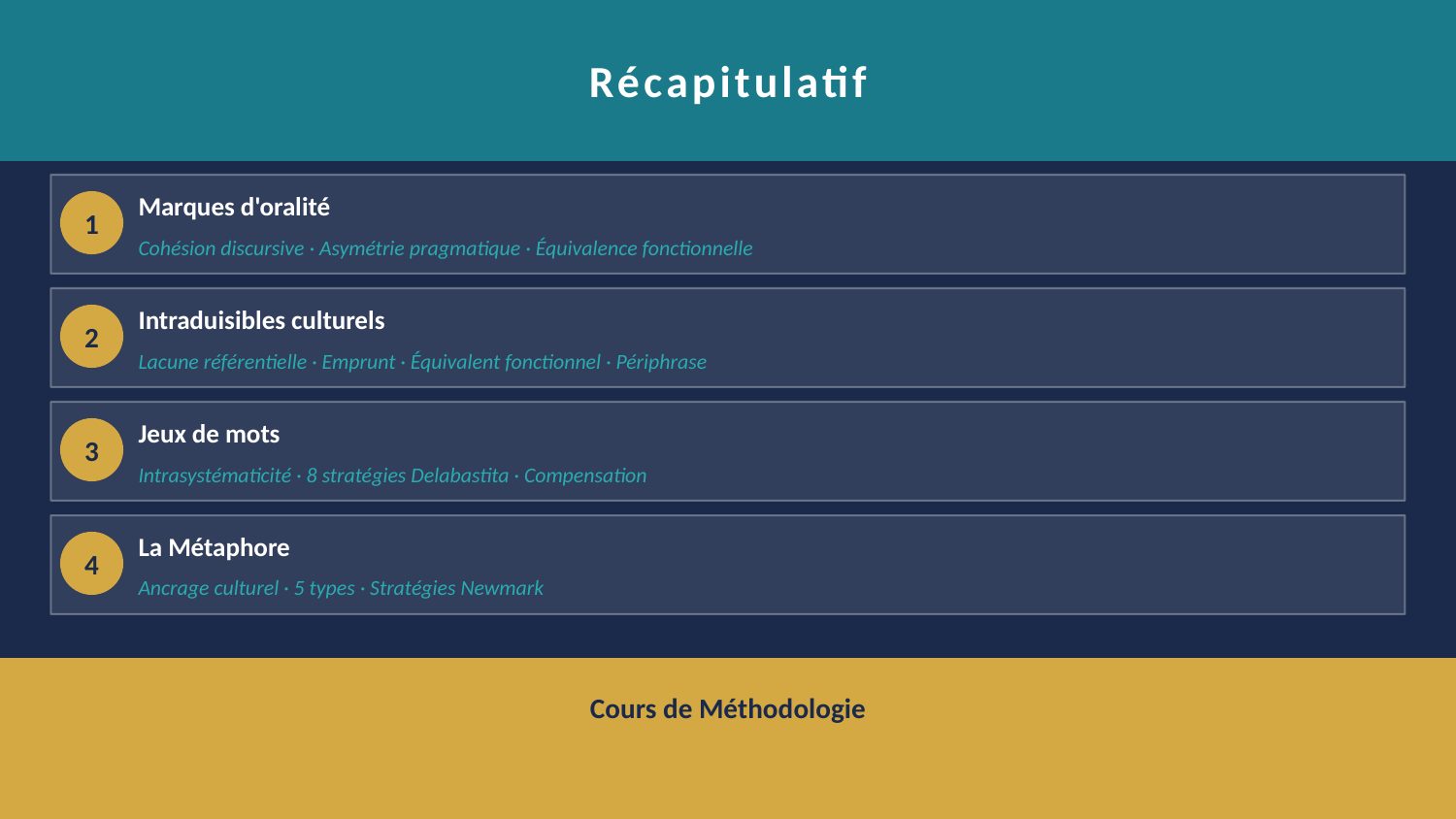

Récapitulatif

Marques d'oralité

1
Cohésion discursive · Asymétrie pragmatique · Équivalence fonctionnelle

Intraduisibles culturels

2
Lacune référentielle · Emprunt · Équivalent fonctionnel · Périphrase

Jeux de mots

3
Intrasystématicité · 8 stratégies Delabastita · Compensation

La Métaphore

4
Ancrage culturel · 5 types · Stratégies Newmark

Cours de Méthodologie